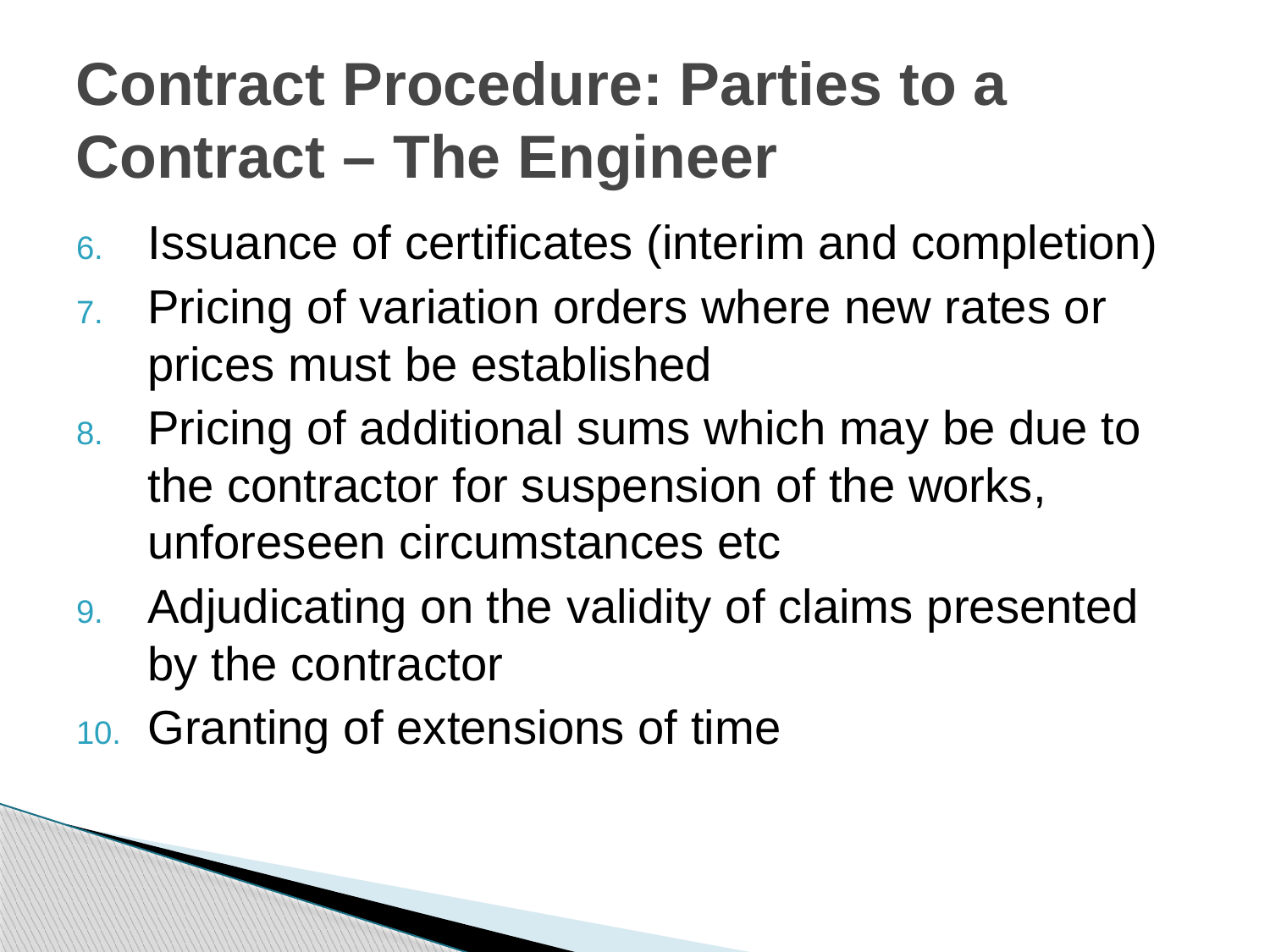

# Contract Procedure: Parties to a Contract – The Engineer
Issuance of certificates (interim and completion)
Pricing of variation orders where new rates or prices must be established
Pricing of additional sums which may be due to the contractor for suspension of the works, unforeseen circumstances etc
Adjudicating on the validity of claims presented by the contractor
Granting of extensions of time